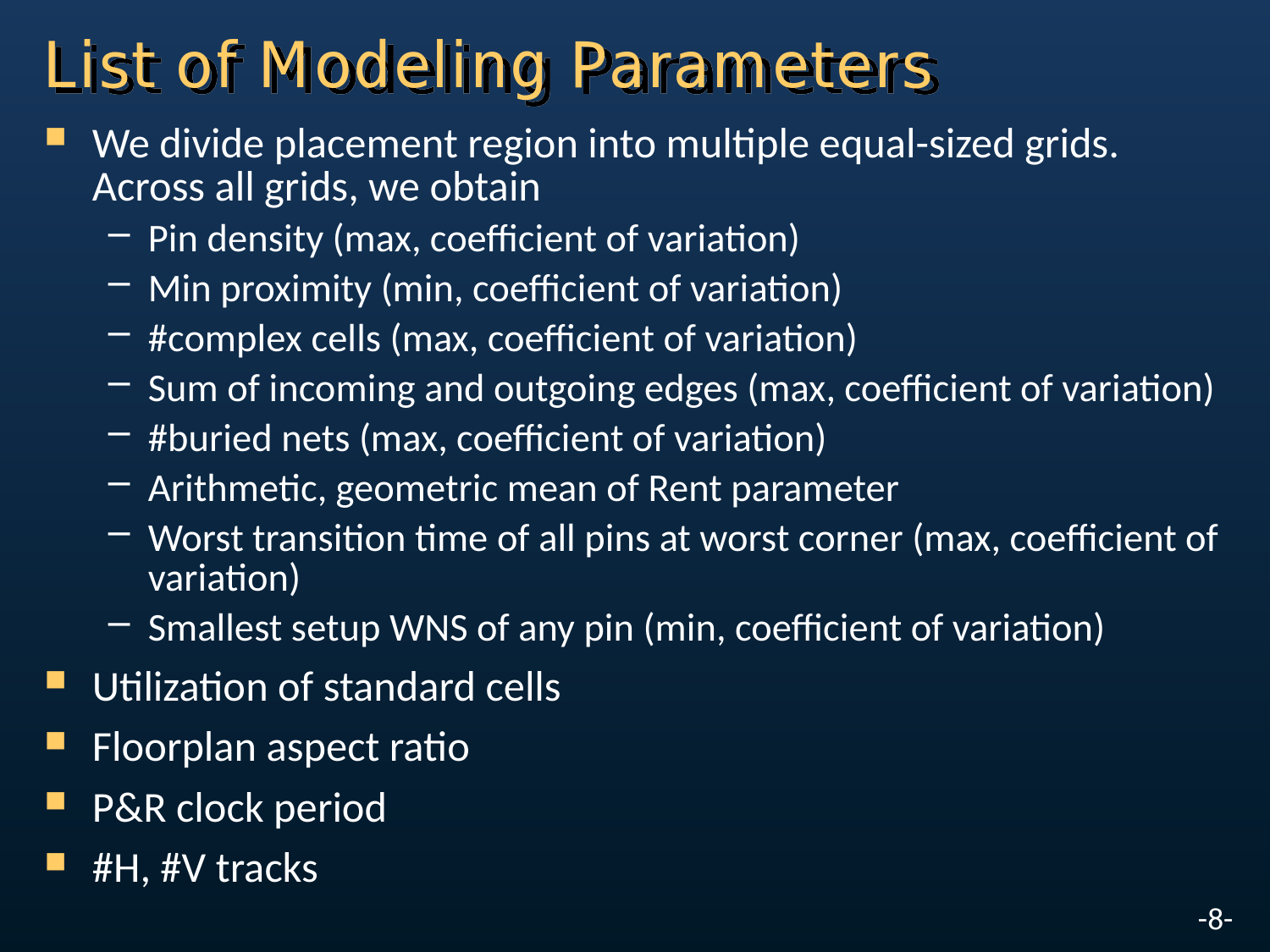

# List of Modeling Parameters
We divide placement region into multiple equal-sized grids. Across all grids, we obtain
Pin density (max, coefficient of variation)
Min proximity (min, coefficient of variation)
#complex cells (max, coefficient of variation)
Sum of incoming and outgoing edges (max, coefficient of variation)
#buried nets (max, coefficient of variation)
Arithmetic, geometric mean of Rent parameter
Worst transition time of all pins at worst corner (max, coefficient of variation)
Smallest setup WNS of any pin (min, coefficient of variation)
Utilization of standard cells
Floorplan aspect ratio
P&R clock period
#H, #V tracks